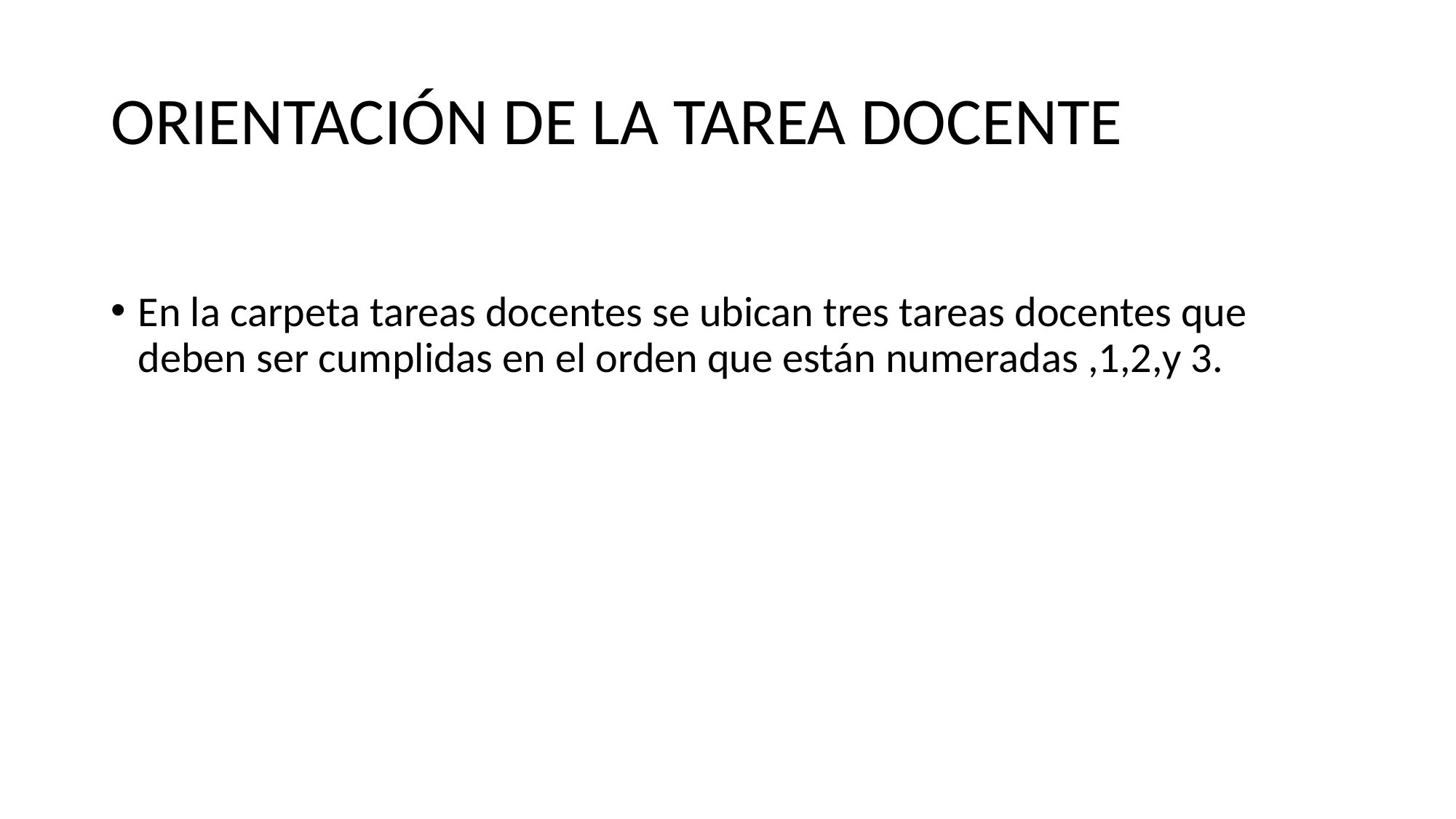

# ORIENTACIÓN DE LA TAREA DOCENTE

En la carpeta tareas docentes se ubican tres tareas docentes que deben ser cumplidas en el orden que están numeradas ,1,2,y 3.